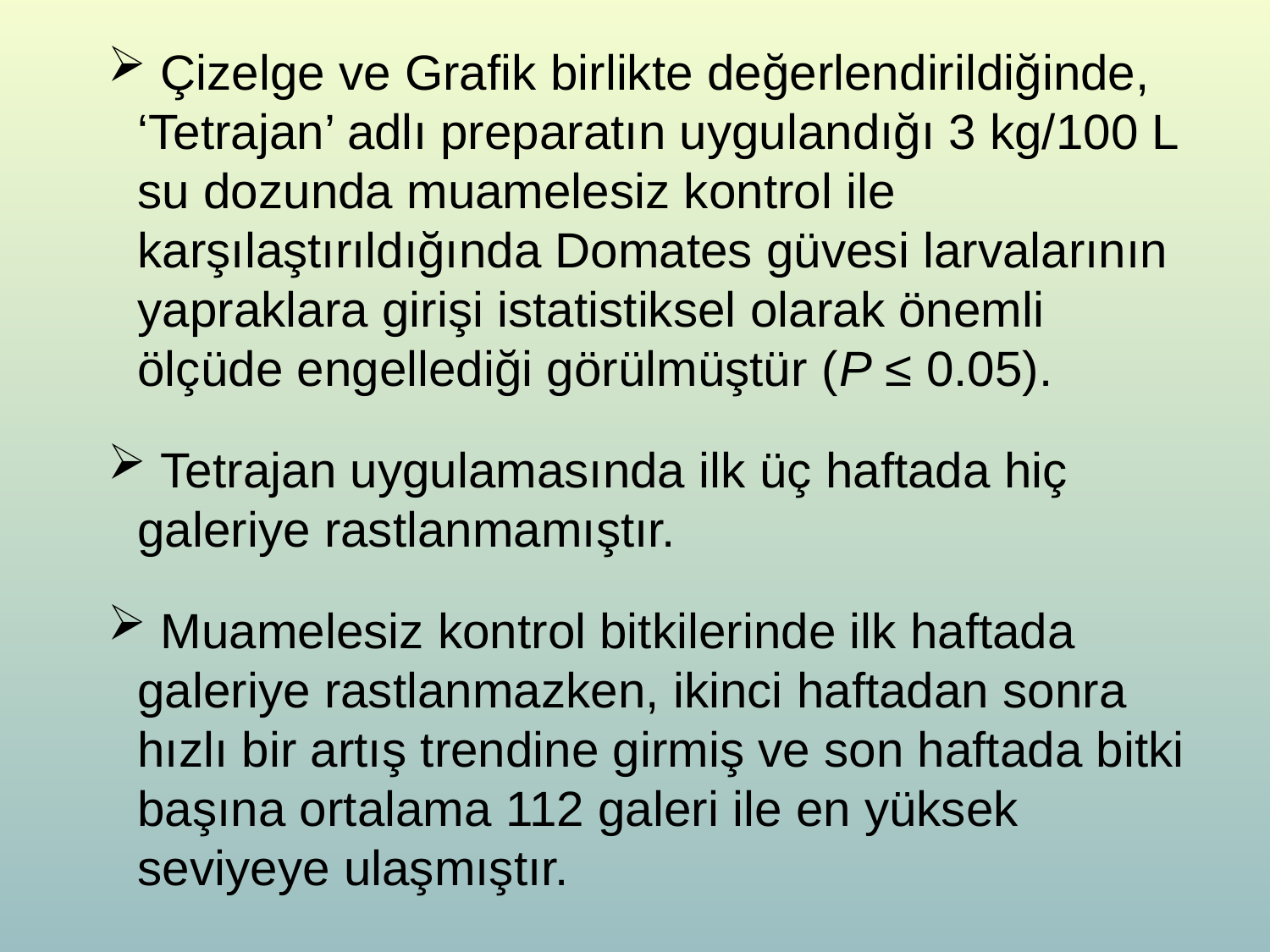

Çizelge ve Grafik birlikte değerlendirildiğinde, ‘Tetrajan’ adlı preparatın uygulandığı 3 kg/100 L su dozunda muamelesiz kontrol ile karşılaştırıldığında Domates güvesi larvalarının yapraklara girişi istatistiksel olarak önemli ölçüde engellediği görülmüştür (P ≤ 0.05).
 Tetrajan uygulamasında ilk üç haftada hiç galeriye rastlanmamıştır.
 Muamelesiz kontrol bitkilerinde ilk haftada galeriye rastlanmazken, ikinci haftadan sonra hızlı bir artış trendine girmiş ve son haftada bitki başına ortalama 112 galeri ile en yüksek seviyeye ulaşmıştır.